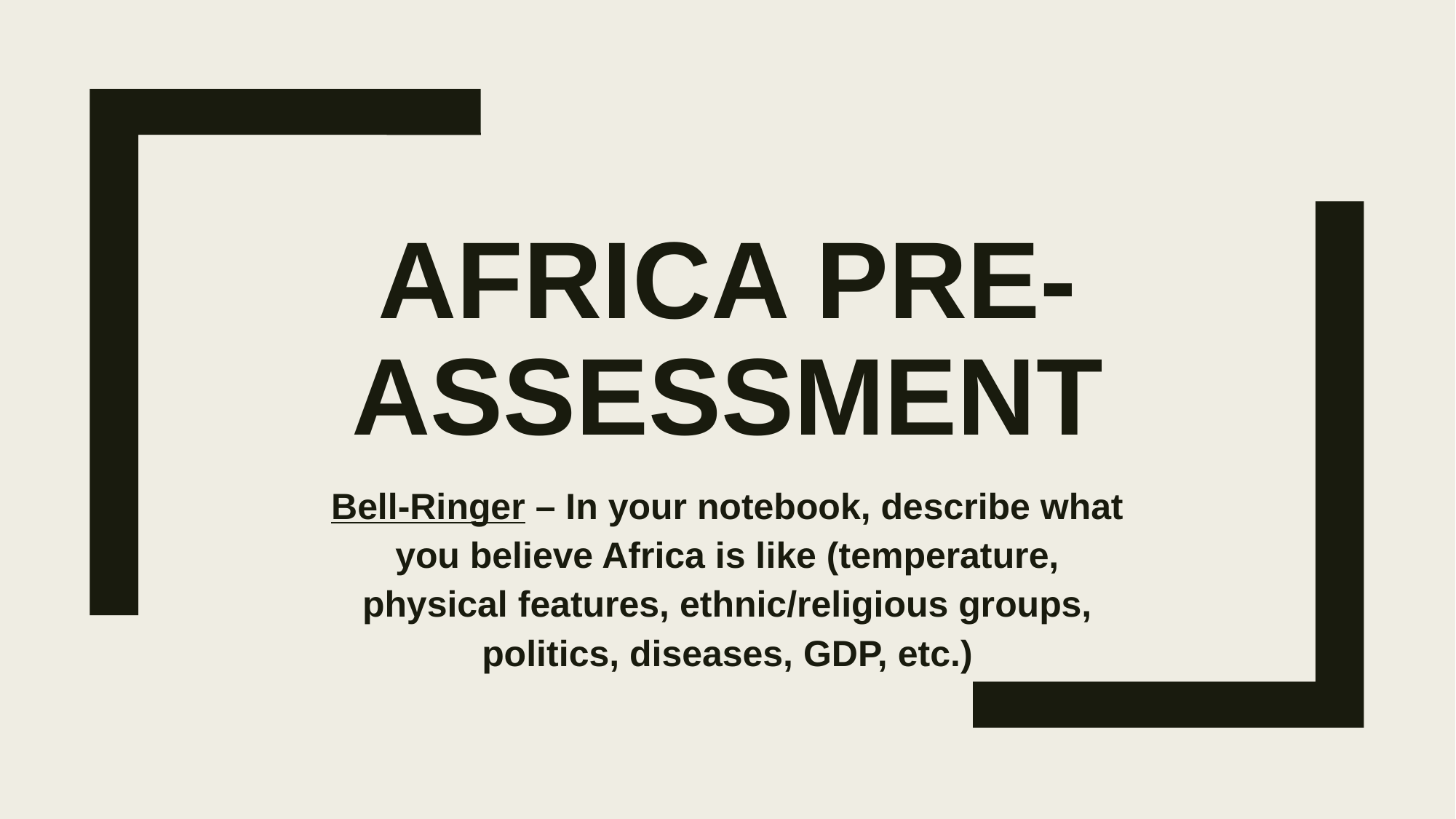

# Africa Pre-Assessment
Bell-Ringer – In your notebook, describe what you believe Africa is like (temperature, physical features, ethnic/religious groups, politics, diseases, GDP, etc.)